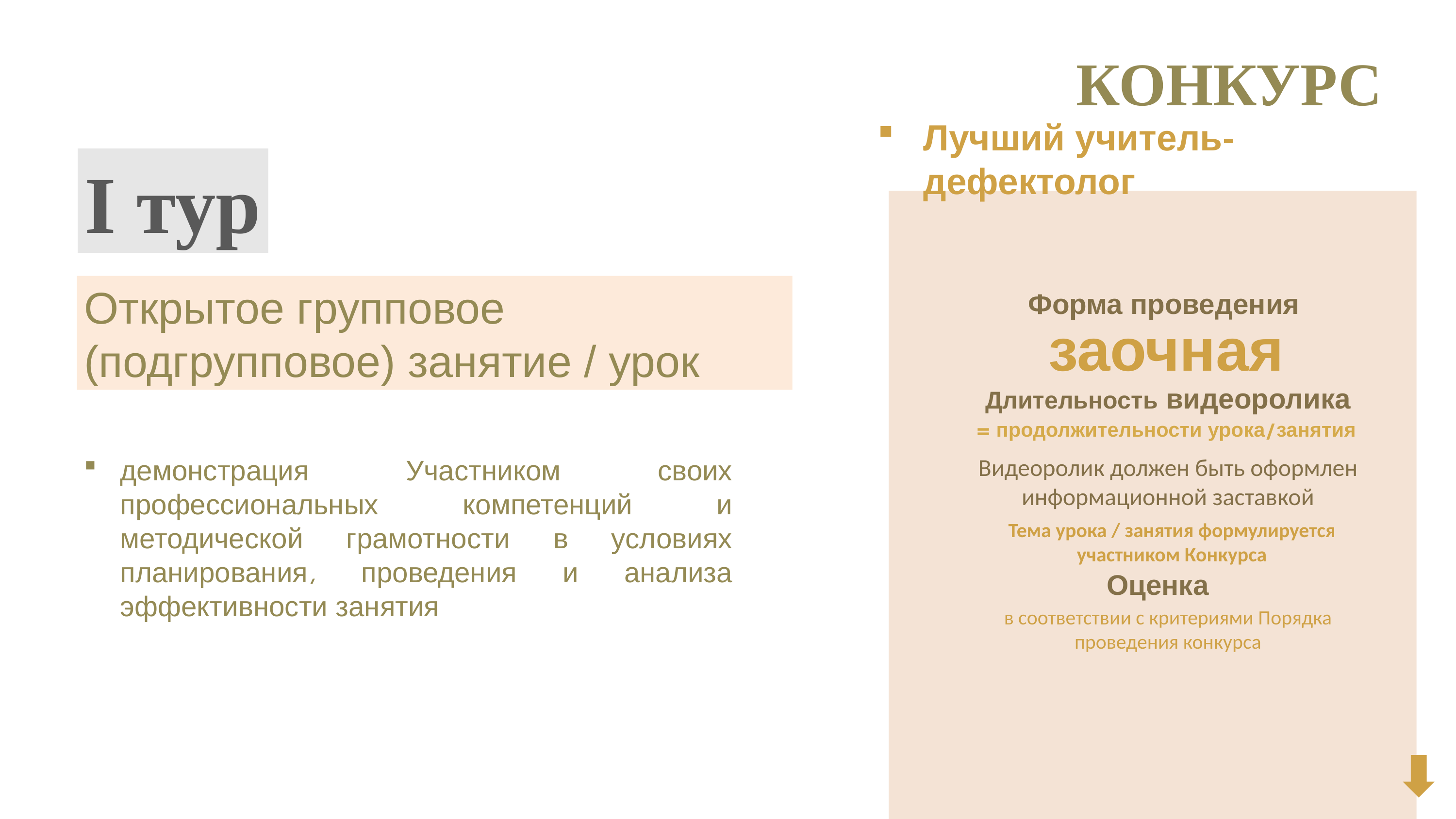

КОНКУРС
Лучший учитель-дефектолог
I тур

Открытое групповое (подгрупповое) занятие / урок
Форма проведения
 заочная
Длительность видеоролика
 = продолжительности урока/занятия
демонстрация Участником своих профессиональных компетенций и методической грамотности в условиях планирования, проведения и анализа эффективности занятия
Видеоролик должен быть оформлен информационной заставкой
Тема урока / занятия формулируется участником Конкурса
Оценка
в соответствии с критериями Порядка проведения конкурса